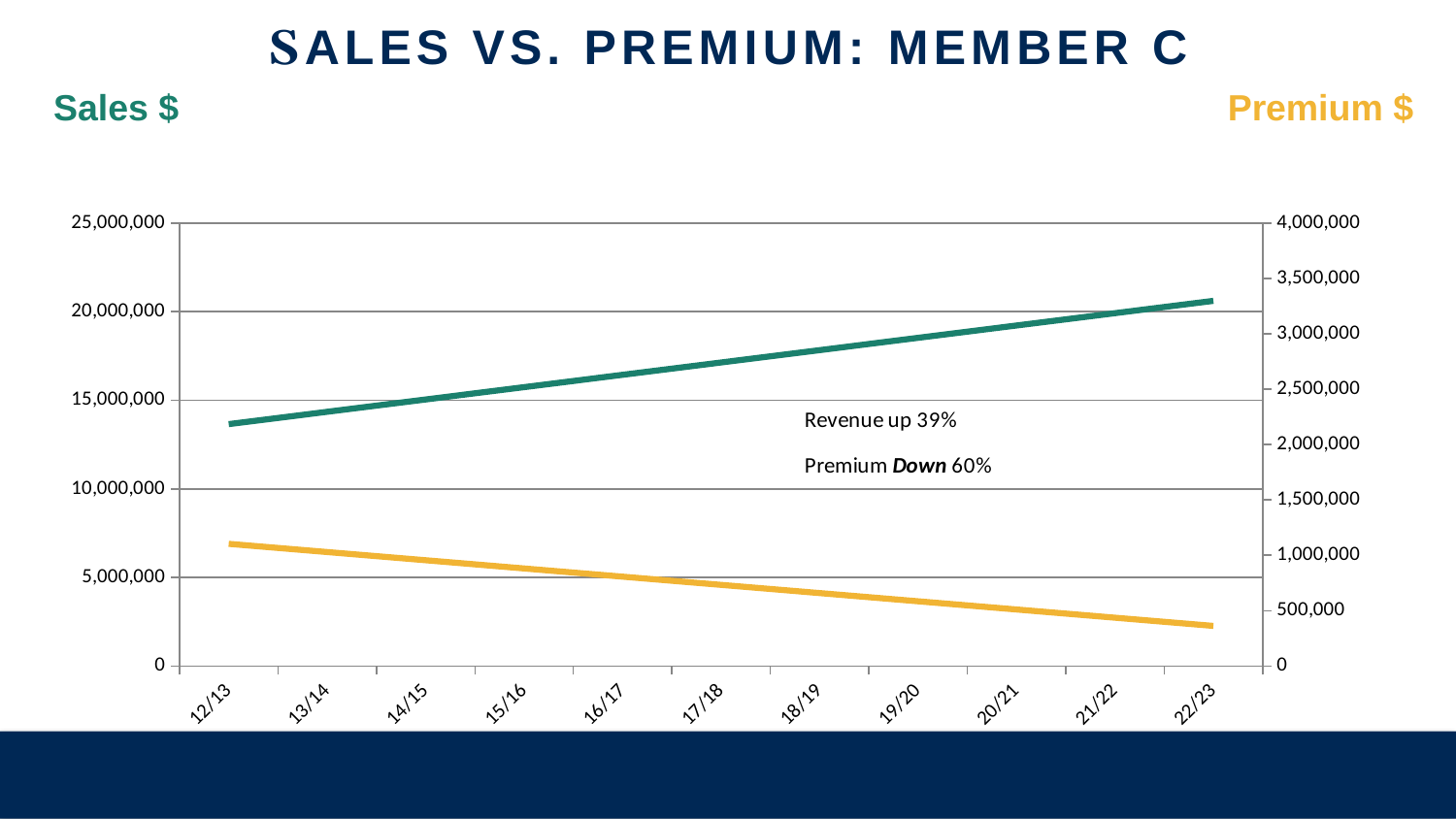

# Sales vs. premium: member c
Sales $
Premium $

### Chart

| Category | Sales | Premium |
|---|---|---|
| 12/13 | 15000000.0 | 1177958.7398953184 |
| 13/14 | 13200000.0 | 1022099.1256515038 |
| 14/15 | 15100000.0 | 968840.3821384229 |
| 15/16 | 15100000.0 | 859142.9780906474 |
| 16/17 | 16000000.0 | 841390.1579364638 |
| 17/18 | 17000000.0 | 673984.7678783237 |
| 18/19 | 16925000.0 | 578541.7393056635 |
| 19/20 | 22197208.0 | 507729.0876798375 |
| 20/21 | 18000000.0 | 496467.0945893178 |
| 21/22 | 19000000.0 | 469478.93037454423 |
| 22/23 | 20900000.0 | 466255.884818975 |